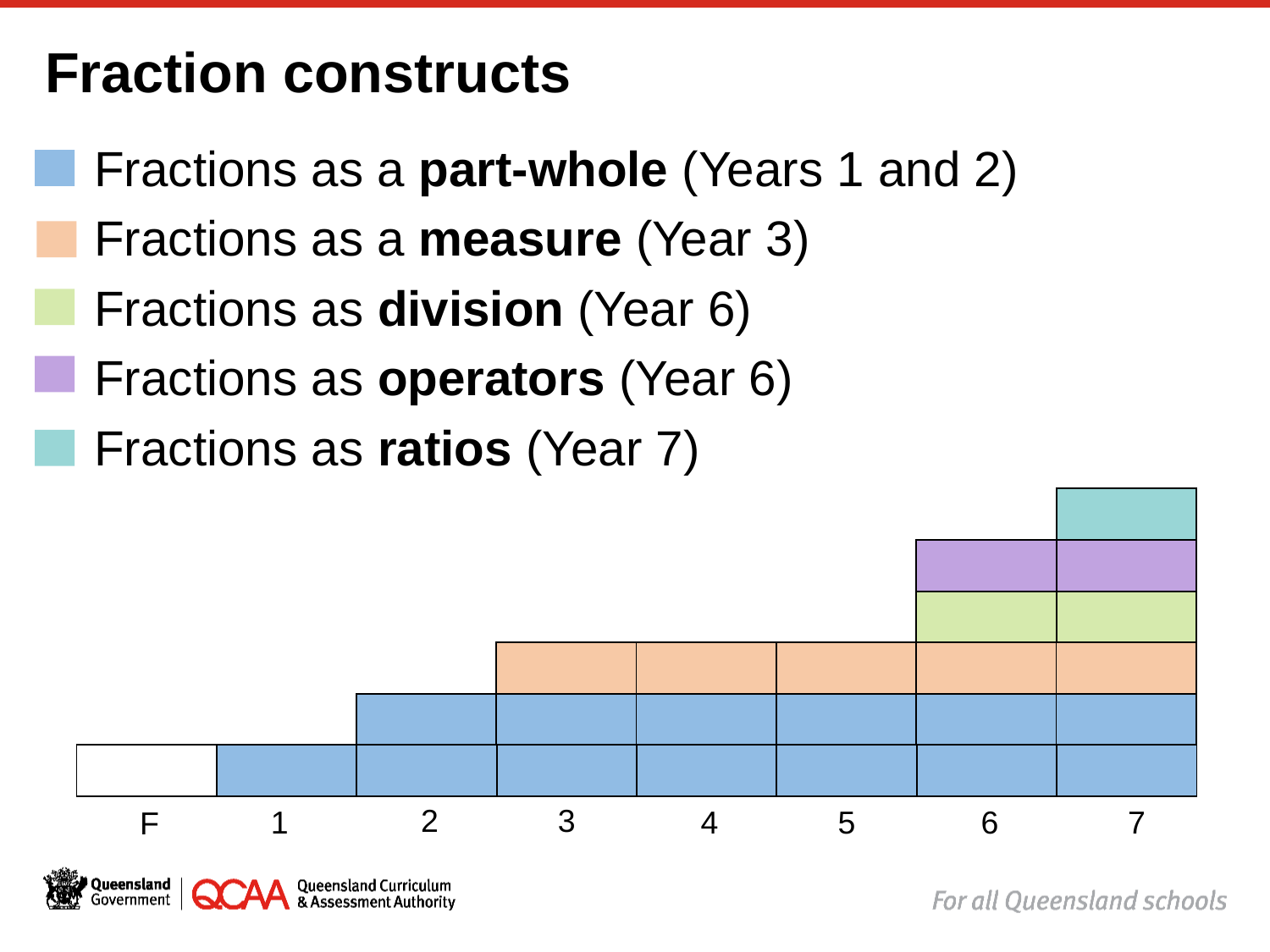

# Fraction constructs
Fractions as a part-whole (Years 1 and 2)
Fractions as a measure (Year 3)
Fractions as division (Year 6)
Fractions as operators (Year 6)
Fractions as ratios (Year 7)

|  |
| --- |
|  |  |
| --- | --- |
|  |  |
| --- | --- |
|  |  |  |  |  |
| --- | --- | --- | --- | --- |
|  |  |  |  |  |  |
| --- | --- | --- | --- | --- | --- |
|  |  |  |  |  |  |  |  |
| --- | --- | --- | --- | --- | --- | --- | --- |
3
2
1
4
5
6
7
F